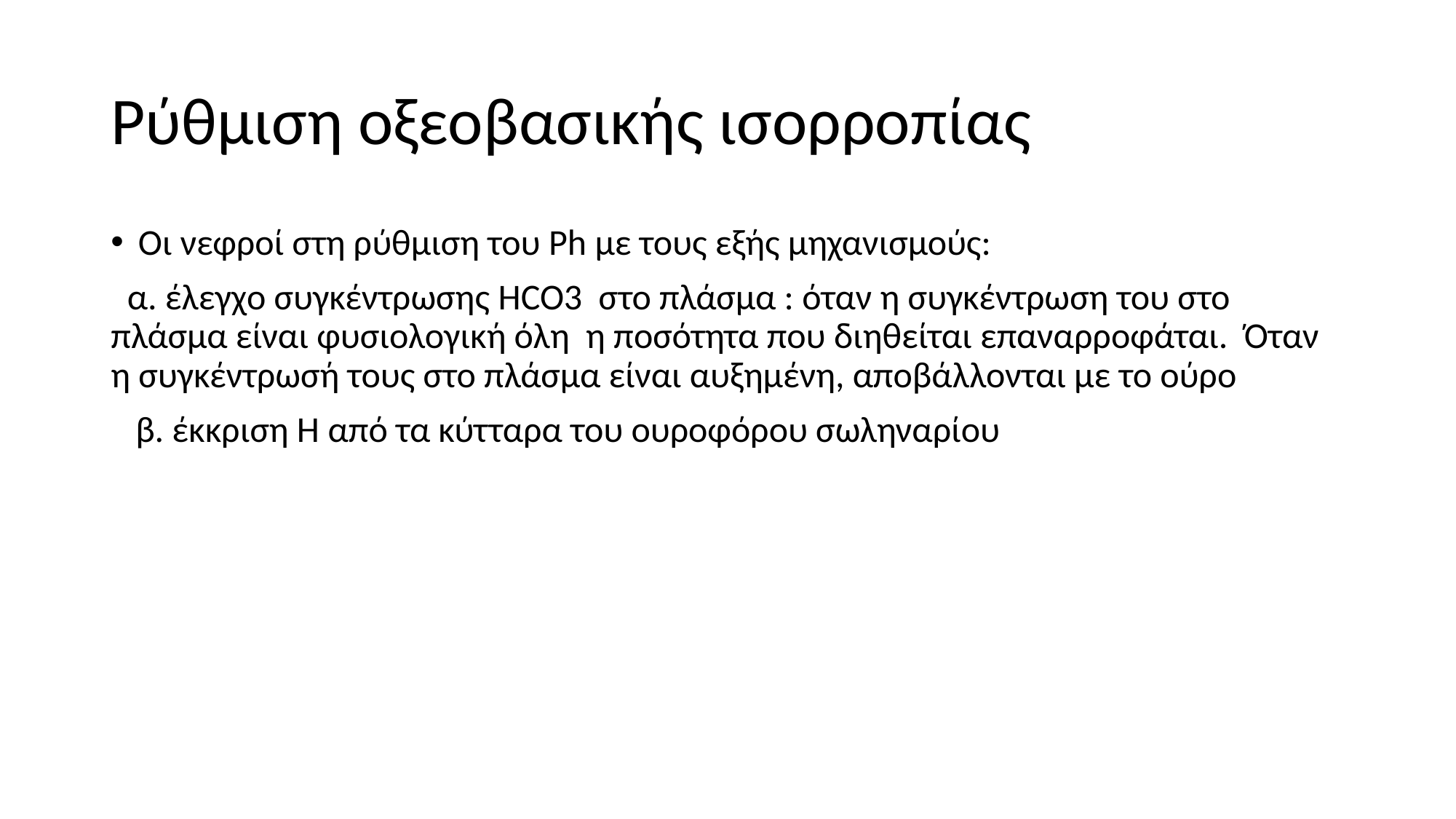

# Ρύθμιση οξεοβασικής ισορροπίας
Οι νεφροί στη ρύθμιση του Ph με τους εξής μηχανισμούς:
  α. έλεγχο συγκέντρωσης HCO3  στο πλάσμα : όταν η συγκέντρωση του στο πλάσμα είναι φυσιολογική όλη  η ποσότητα που διηθείται επαναρροφάται.  Όταν η συγκέντρωσή τους στο πλάσμα είναι αυξημένη, αποβάλλονται με το ούρο
   β. έκκριση H από τα κύτταρα του ουροφόρου σωληναρίου